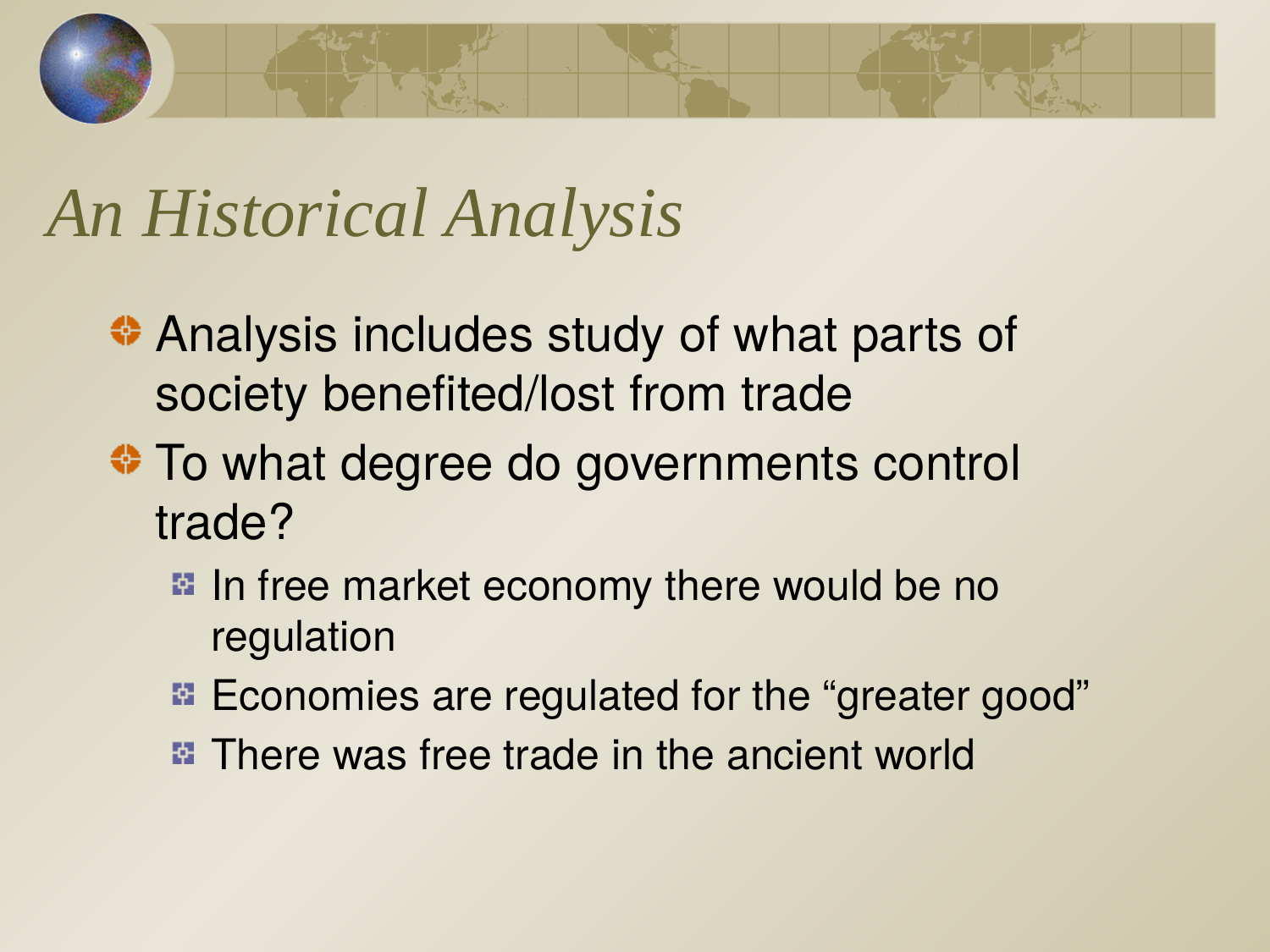

# An Historical Analysis
Analysis includes study of what parts of society benefited/lost from trade
To what degree do governments control trade?
In free market economy there would be no regulation
Economies are regulated for the “greater good”
There was free trade in the ancient world